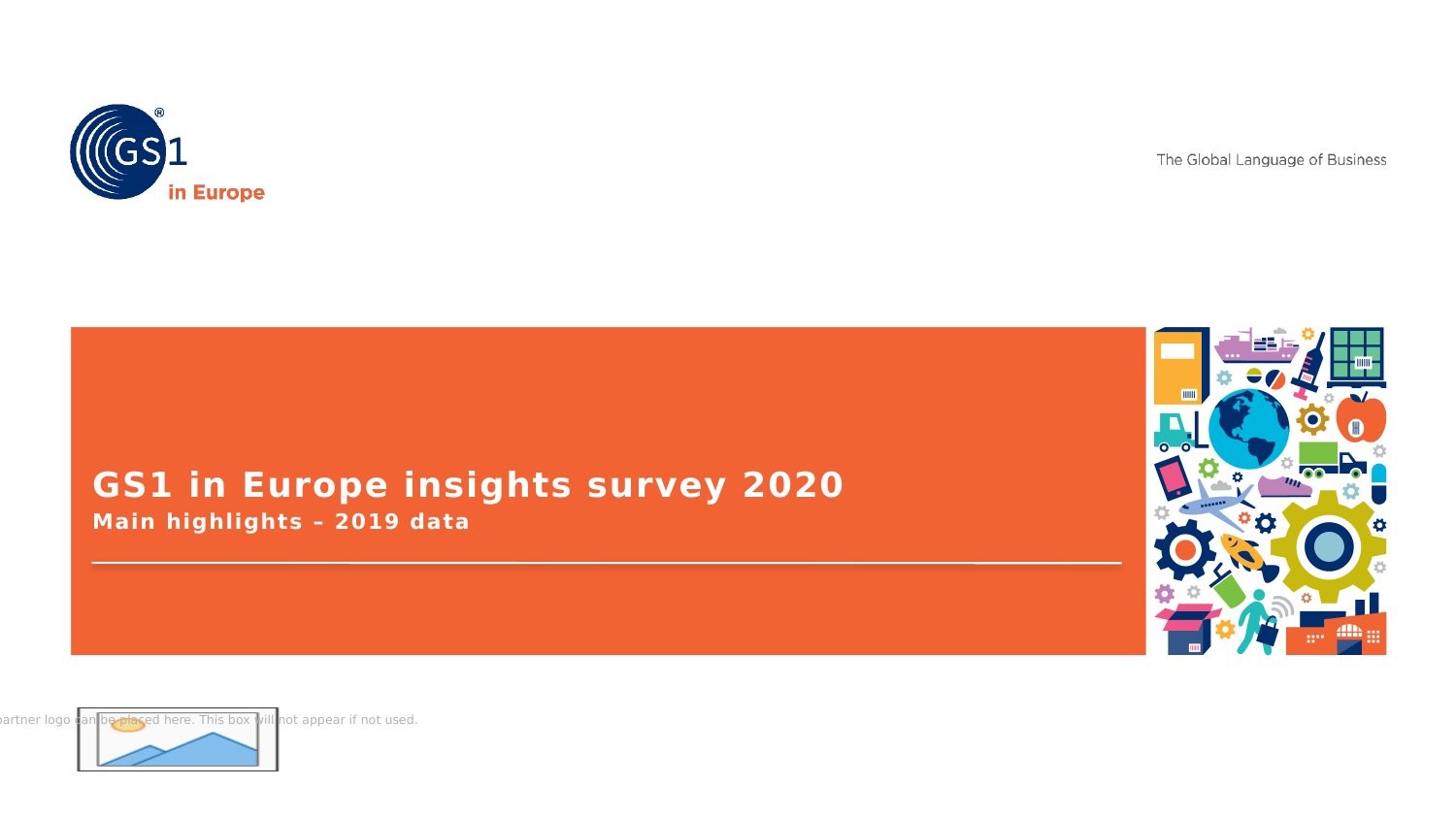

GS1 in Europe insights survey 2020
Main highlights – 2019 data